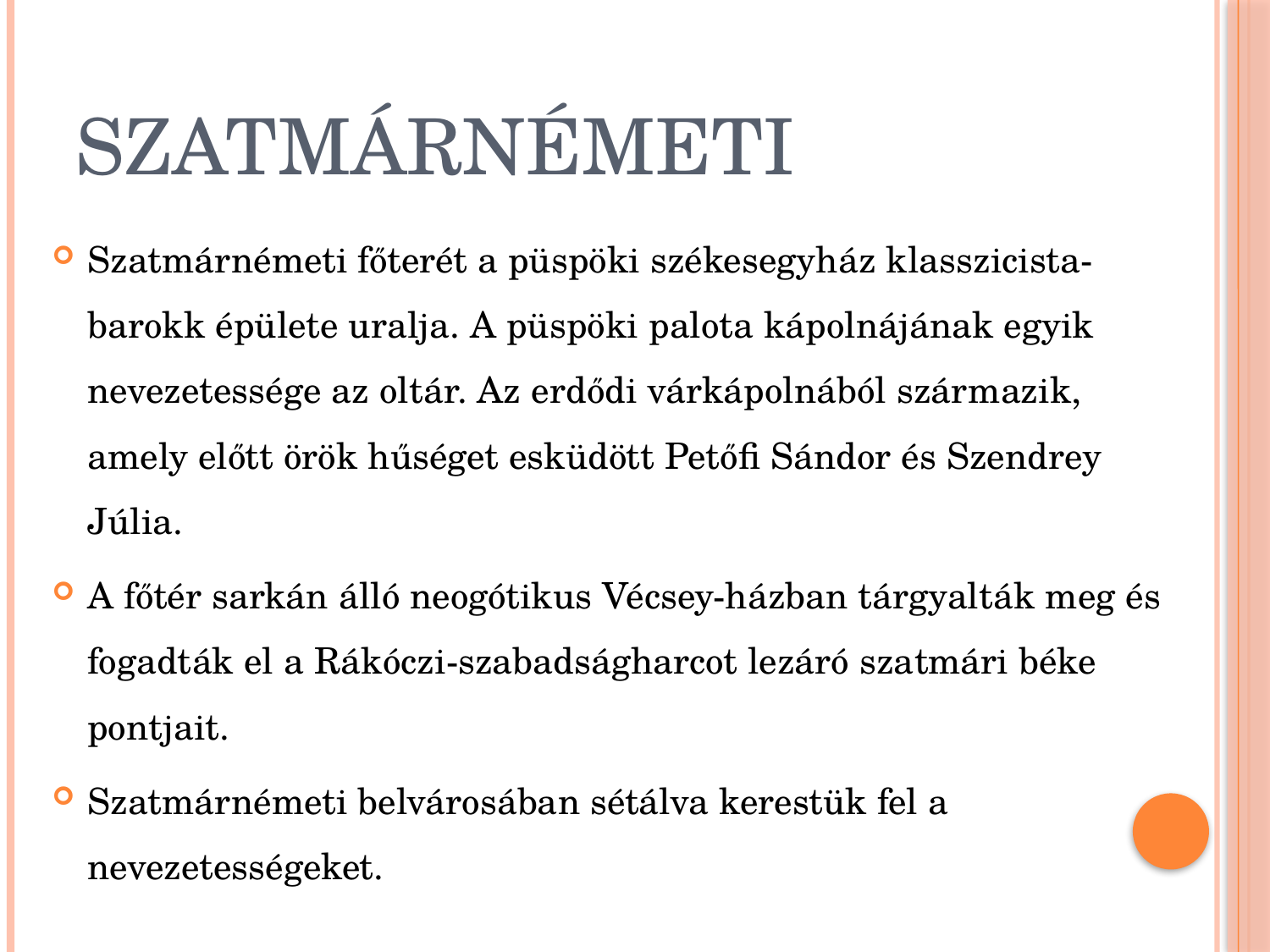

# Szatmárnémeti
Szatmárnémeti főterét a püspöki székesegyház klasszicista-barokk épülete uralja. A püspöki palota kápolnájának egyik nevezetessége az oltár. Az erdődi várkápolnából származik, amely előtt örök hűséget esküdött Petőfi Sándor és Szendrey Júlia.
A főtér sarkán álló neogótikus Vécsey-házban tárgyalták meg és fogadták el a Rákóczi-szabadságharcot lezáró szatmári béke pontjait.
Szatmárnémeti belvárosában sétálva kerestük fel a nevezetességeket.